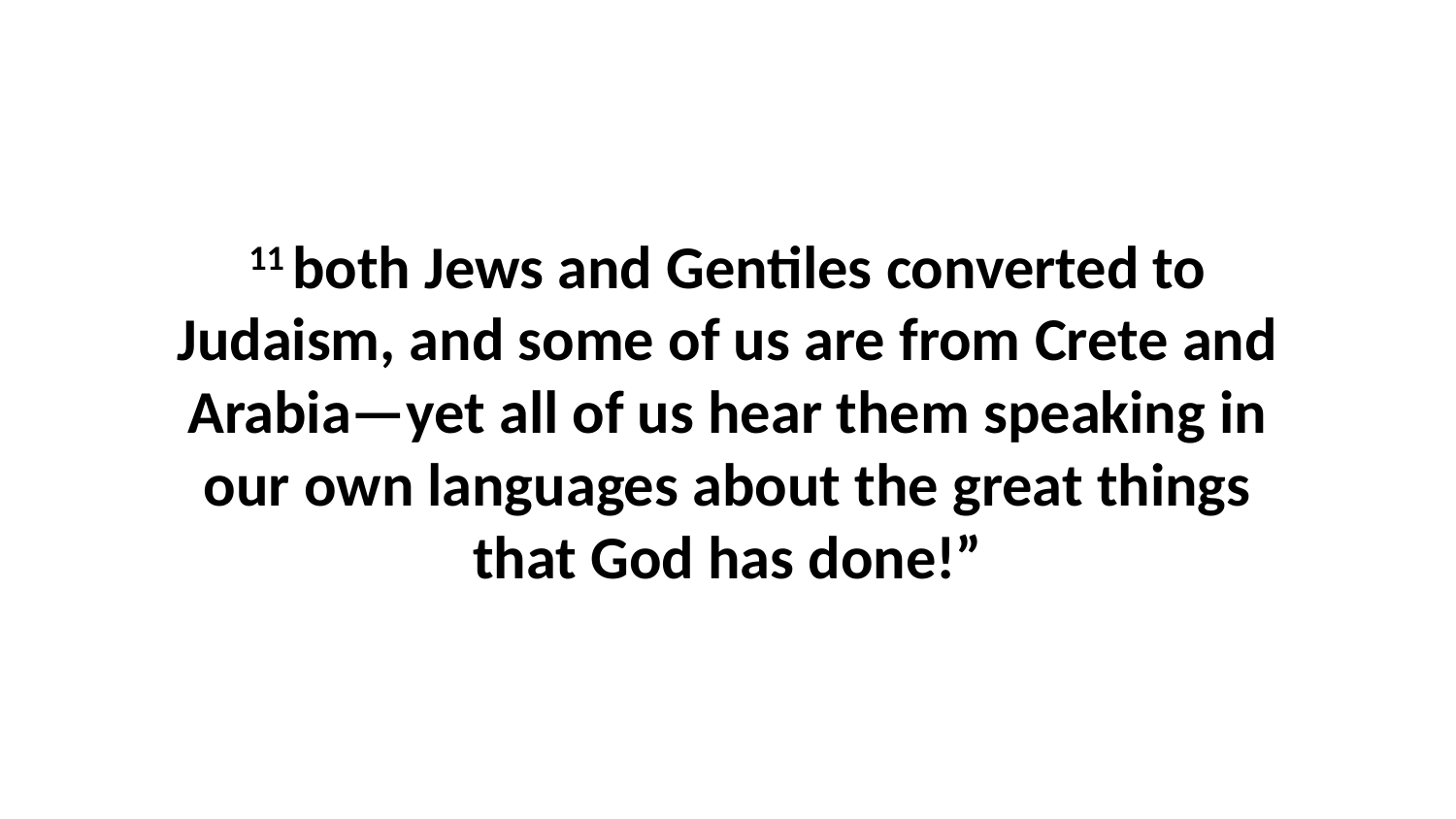

11 both Jews and Gentiles converted to Judaism, and some of us are from Crete and Arabia—yet all of us hear them speaking in our own languages about the great things that God has done!”